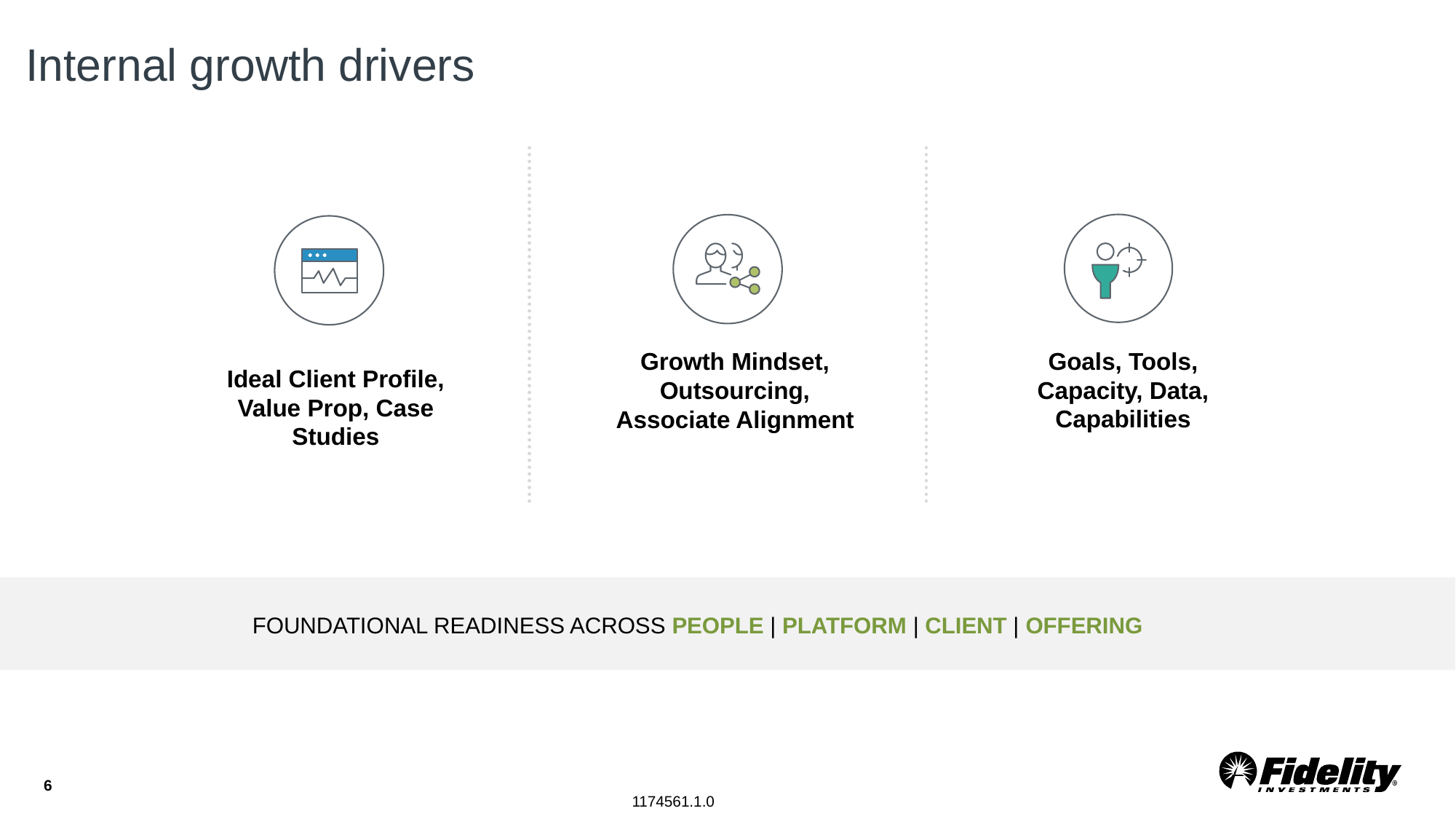

# Internal growth drivers

Goals, Tools, Capacity, Data, Capabilities
Growth Mindset, Outsourcing, Associate Alignment
Ideal Client Profile, Value Prop, Case Studies

FOUNDATIONAL READINESS ACROSS PEOPLE | PLATFORM | CLIENT | OFFERING

6
1174561.1.0